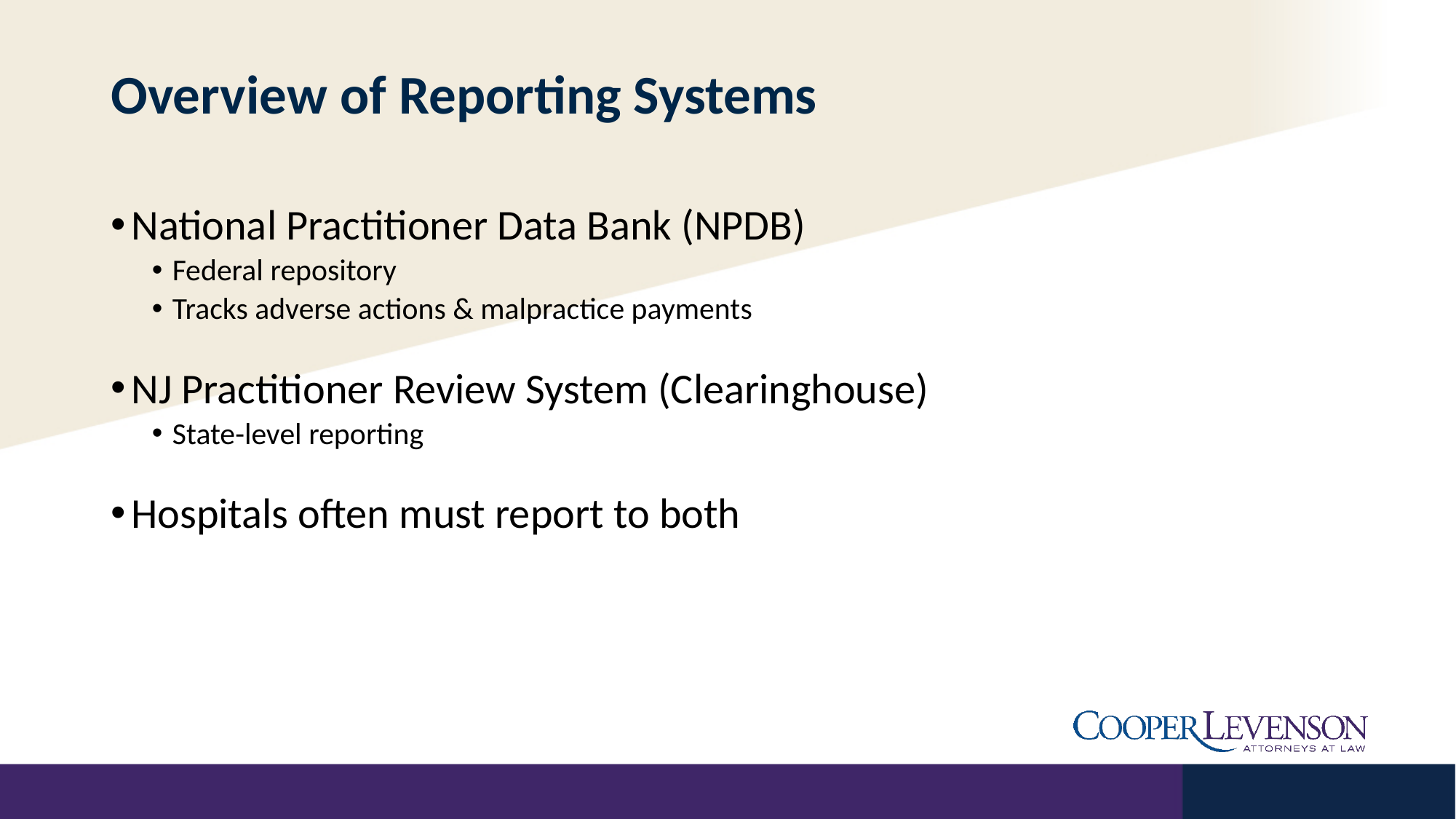

# Overview of Reporting Systems
National Practitioner Data Bank (NPDB)
Federal repository
Tracks adverse actions & malpractice payments

NJ Practitioner Review System (Clearinghouse)
State-level reporting

Hospitals often must report to both